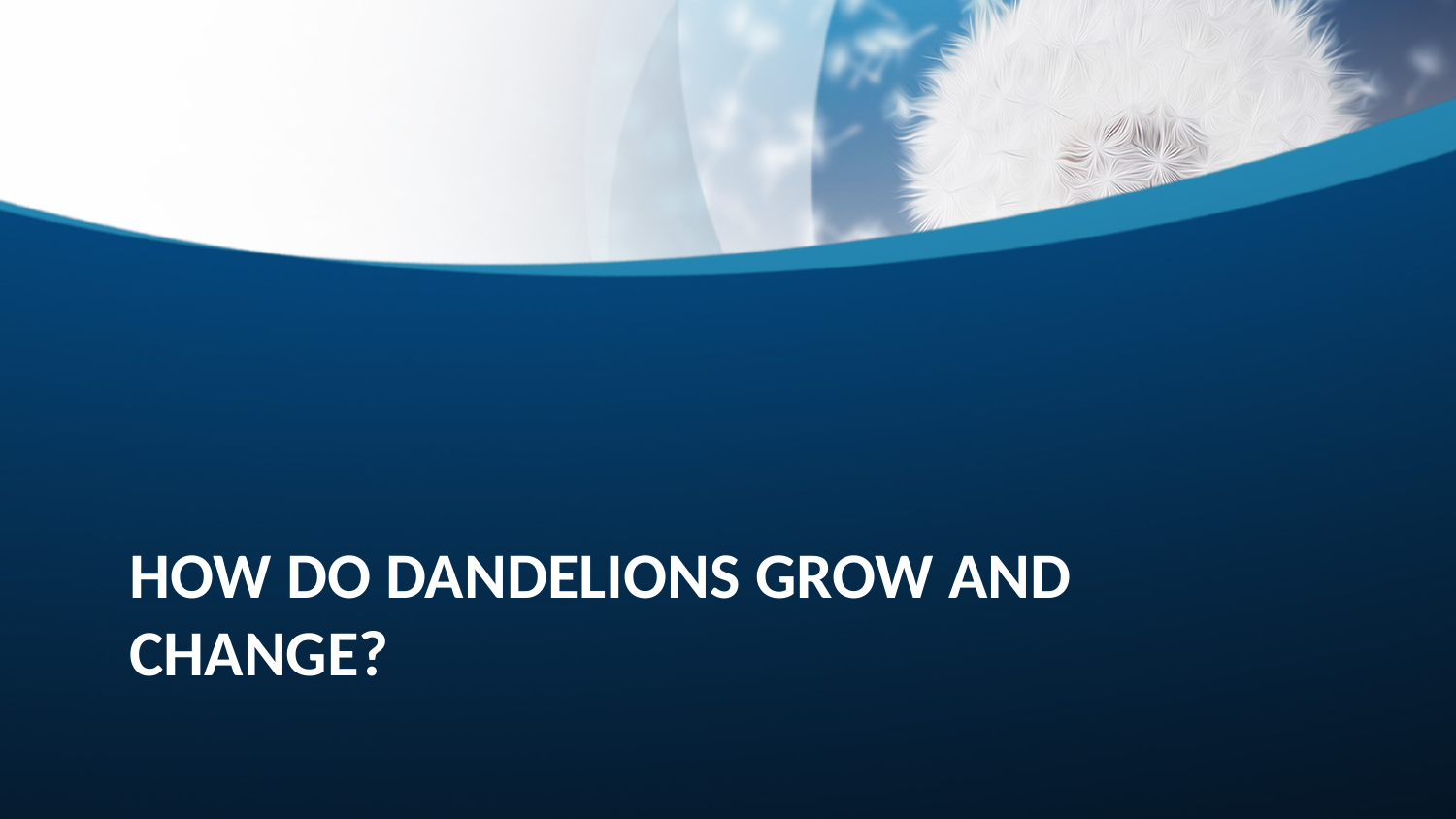

# How do dandelions grow and change?